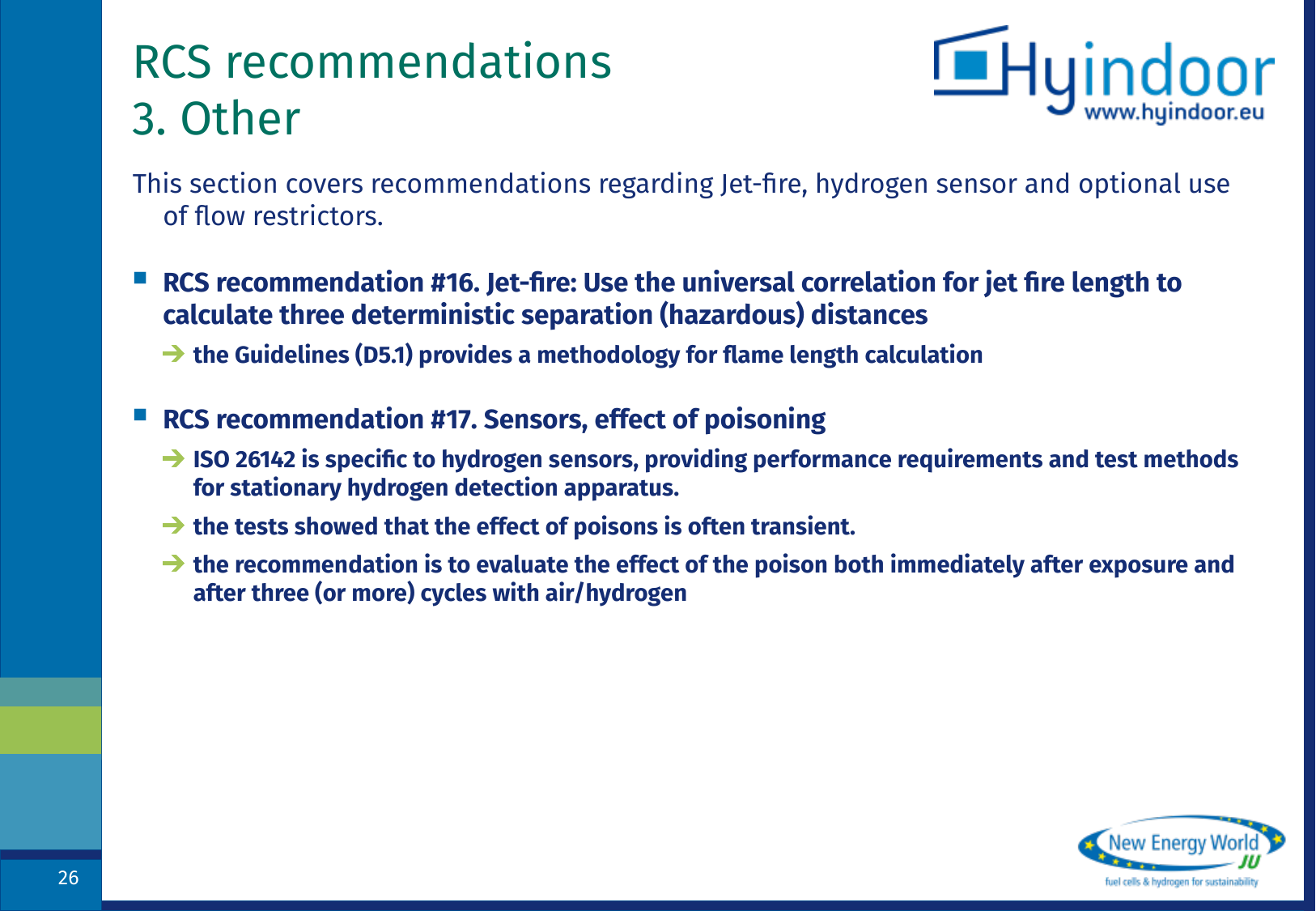

# RCS recommendations 3. Other
This section covers recommendations regarding Jet-fire, hydrogen sensor and optional use of flow restrictors.
RCS recommendation #16. Jet-fire: Use the universal correlation for jet fire length to calculate three deterministic separation (hazardous) distances
the Guidelines (D5.1) provides a methodology for flame length calculation
RCS recommendation #17. Sensors, effect of poisoning
ISO 26142 is specific to hydrogen sensors, providing performance requirements and test methods for stationary hydrogen detection apparatus.
the tests showed that the effect of poisons is often transient.
the recommendation is to evaluate the effect of the poison both immediately after exposure and after three (or more) cycles with air/hydrogen